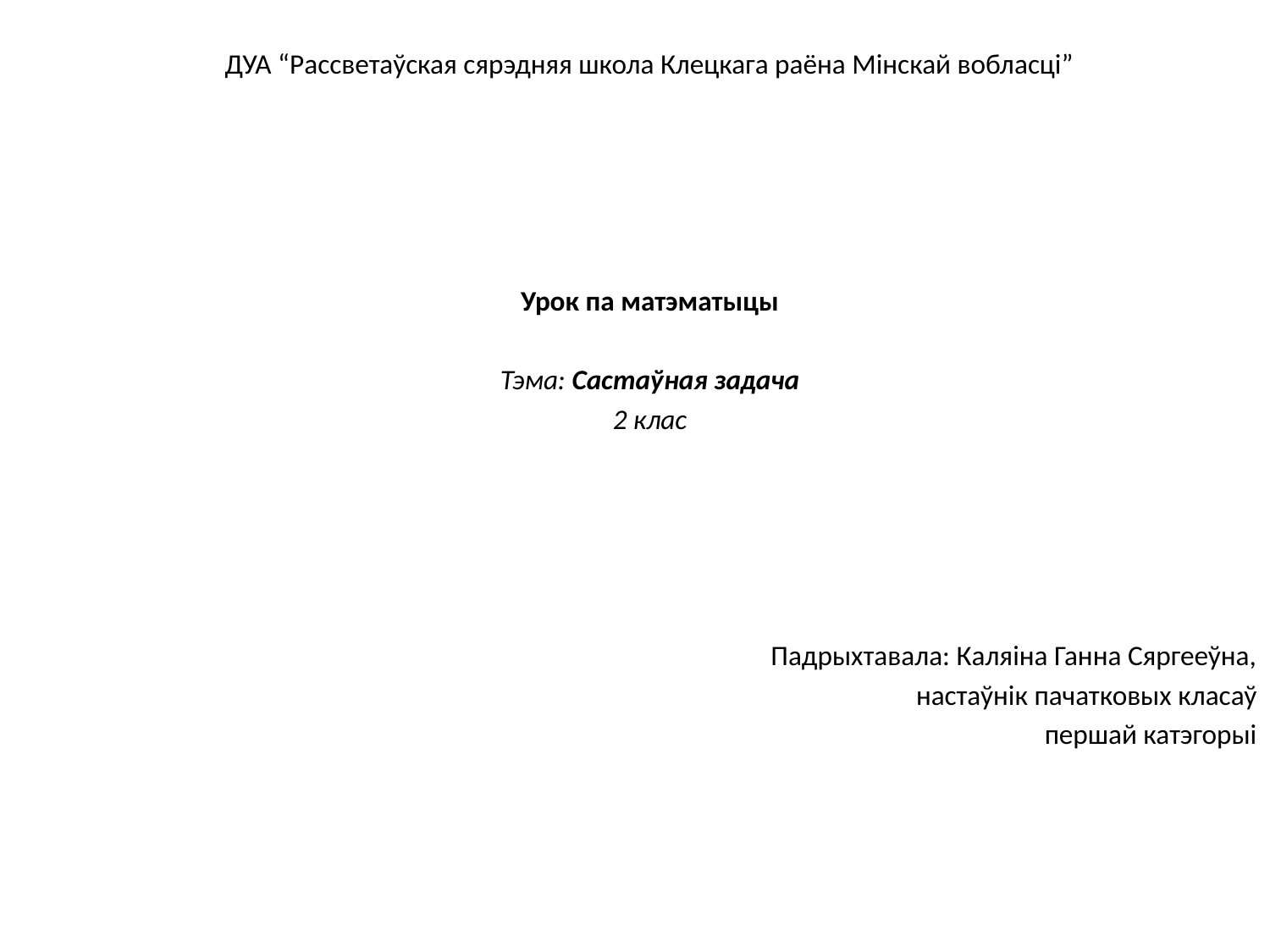

ДУА “Рассветаўская сярэдняя школа Клецкага раёна Мінскай вобласці”

Урок па матэматыцы

Тэма: Састаўная задача
2 клас

Падрыхтавала: Каляіна Ганна Сяргееўна,
настаўнік пачатковых класаў
першай катэгорыі